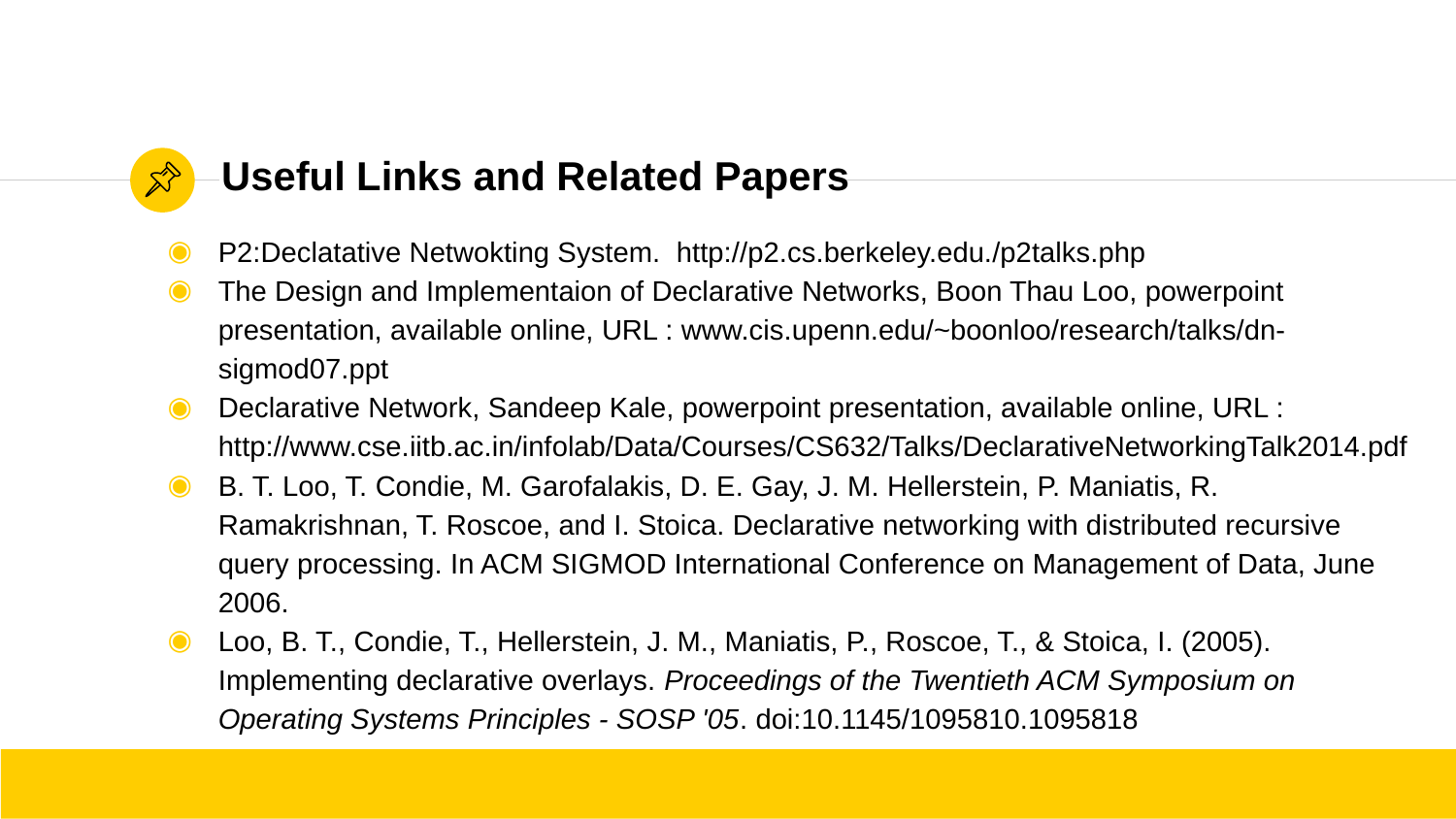

# Useful Links and Related Papers

P2:Declatative Netwokting System.  http://p2.cs.berkeley.edu./p2talks.php
The Design and Implementaion of Declarative Networks, Boon Thau Loo, powerpoint presentation, available online, URL : www.cis.upenn.edu/~boonloo/research/talks/dn-sigmod07.ppt
Declarative Network, Sandeep Kale, powerpoint presentation, available online, URL : http://www.cse.iitb.ac.in/infolab/Data/Courses/CS632/Talks/DeclarativeNetworkingTalk2014.pdf
B. T. Loo, T. Condie, M. Garofalakis, D. E. Gay, J. M. Hellerstein, P. Maniatis, R. Ramakrishnan, T. Roscoe, and I. Stoica. Declarative networking with distributed recursive query processing. In ACM SIGMOD International Conference on Management of Data, June 2006.
Loo, B. T., Condie, T., Hellerstein, J. M., Maniatis, P., Roscoe, T., & Stoica, I. (2005). Implementing declarative overlays. Proceedings of the Twentieth ACM Symposium on Operating Systems Principles - SOSP '05. doi:10.1145/1095810.1095818